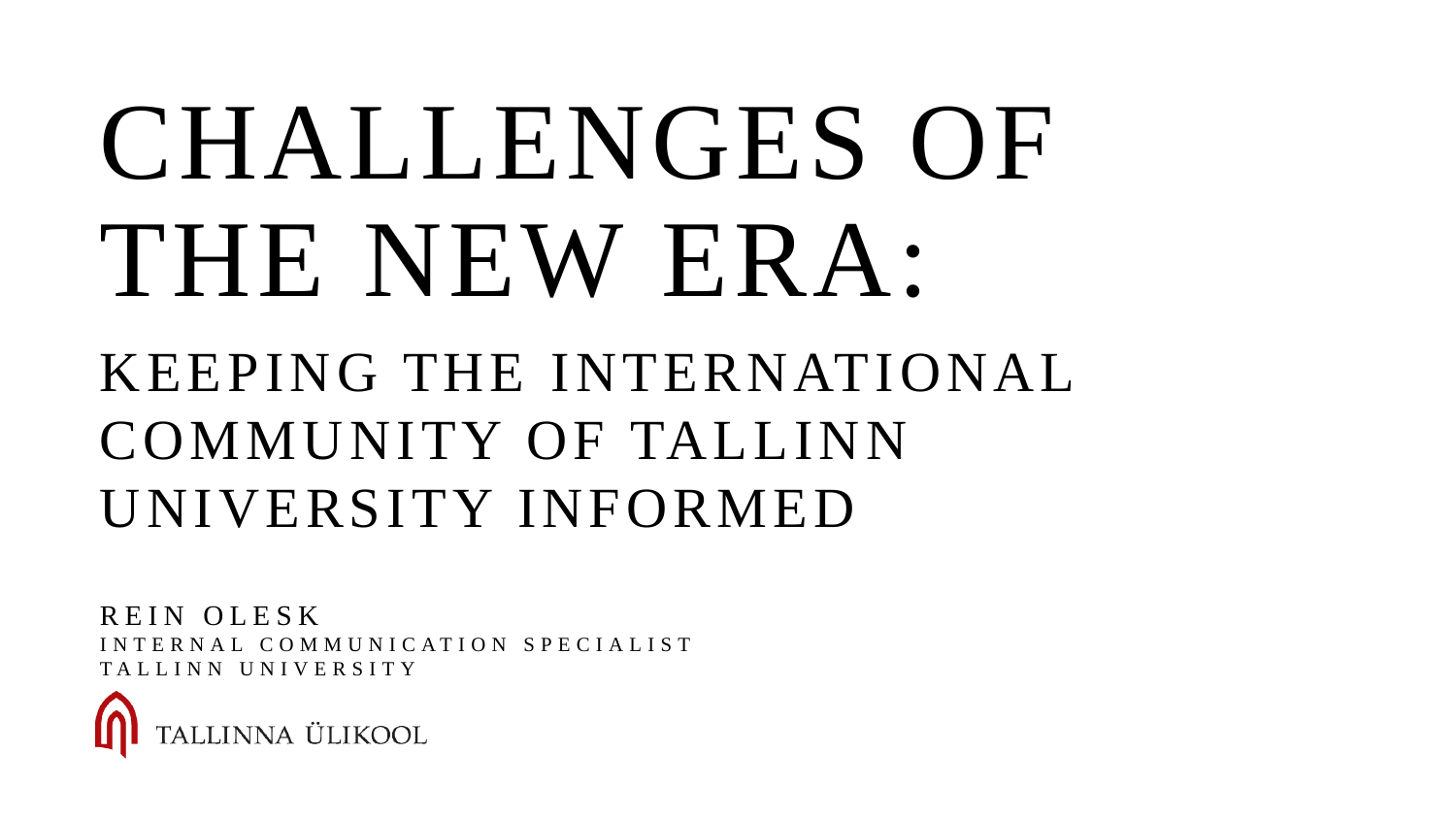

Challenges of
the New Era:
Keeping the International Community of Tallinn University Informed

Rein Olesk
Internal Communication Specialist
Tallinn University